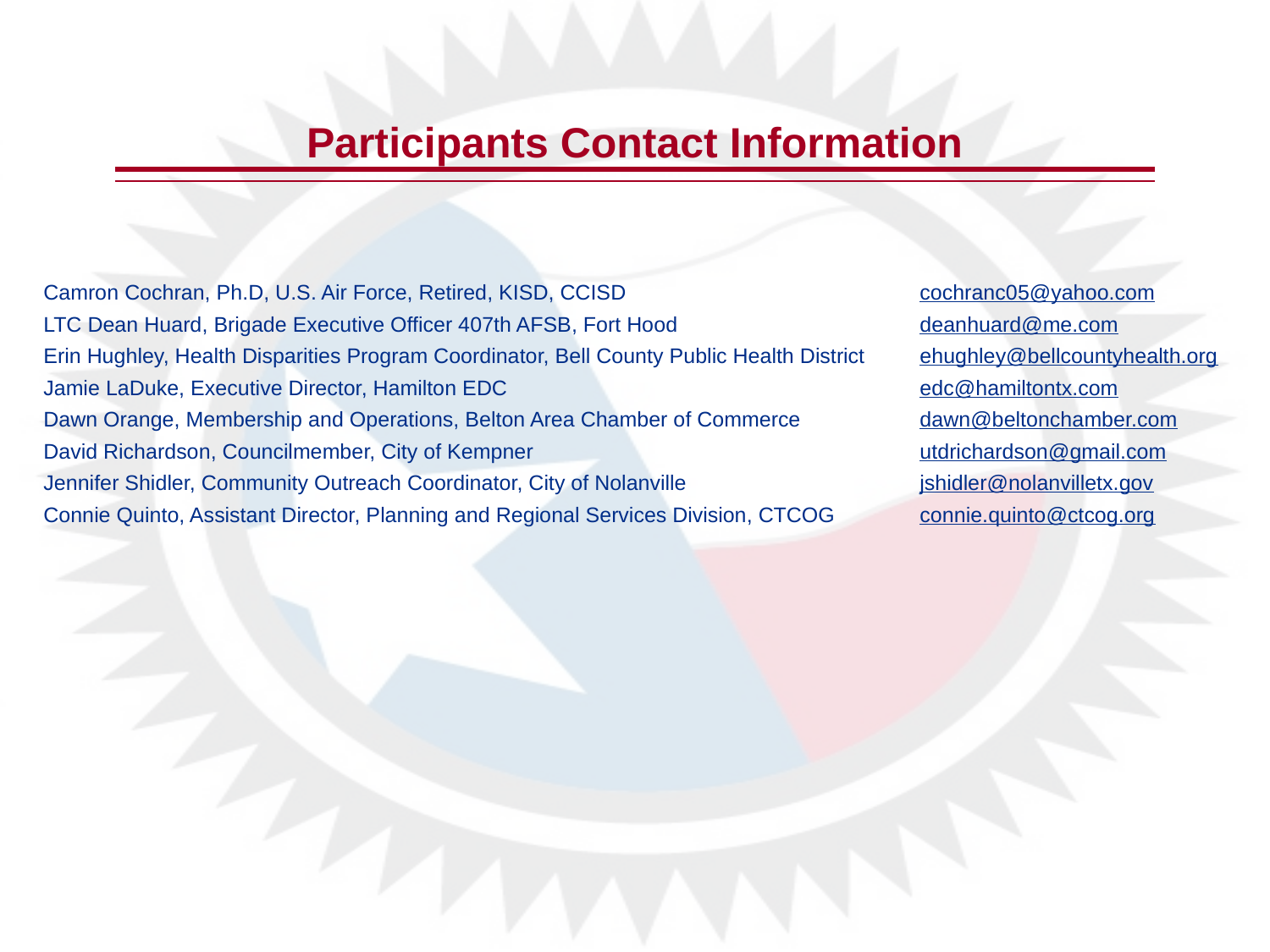

# Participants Contact Information
Camron Cochran, Ph.D, U.S. Air Force, Retired, KISD, CCISD
LTC Dean Huard, Brigade Executive Officer 407th AFSB, Fort Hood
Erin Hughley, Health Disparities Program Coordinator, Bell County Public Health District
Jamie LaDuke, Executive Director, Hamilton EDC
Dawn Orange, Membership and Operations, Belton Area Chamber of Commerce
David Richardson, Councilmember, City of Kempner
Jennifer Shidler, Community Outreach Coordinator, City of Nolanville
Connie Quinto, Assistant Director, Planning and Regional Services Division, CTCOG

cochranc05@yahoo.com
deanhuard@me.com
ehughley@bellcountyhealth.org
edc@hamiltontx.com
dawn@beltonchamber.com
utdrichardson@gmail.com
jshidler@nolanvilletx.gov
connie.quinto@ctcog.org